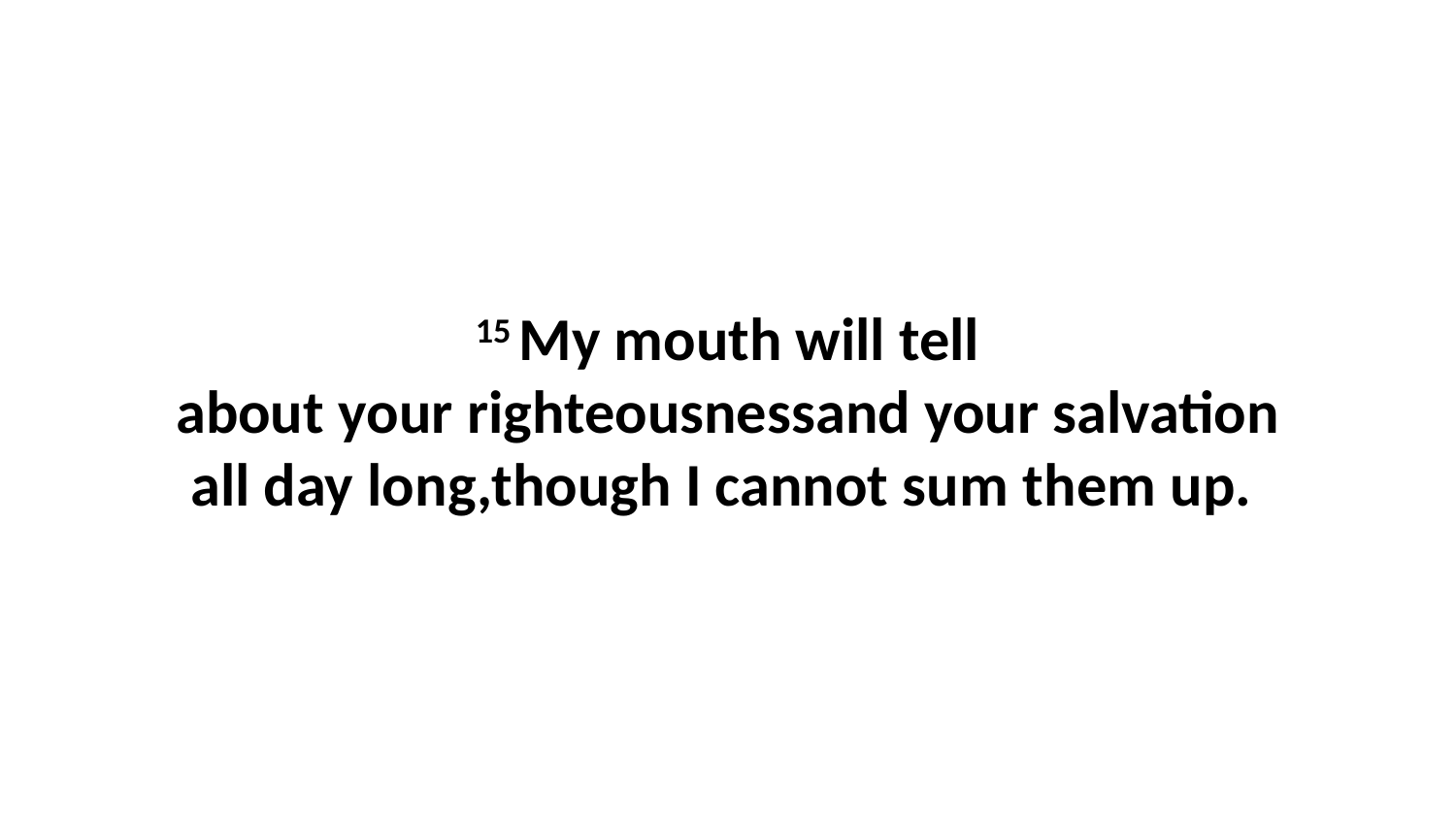

15 My mouth will tell about your righteousnessand your salvation all day long,though I cannot sum them up.